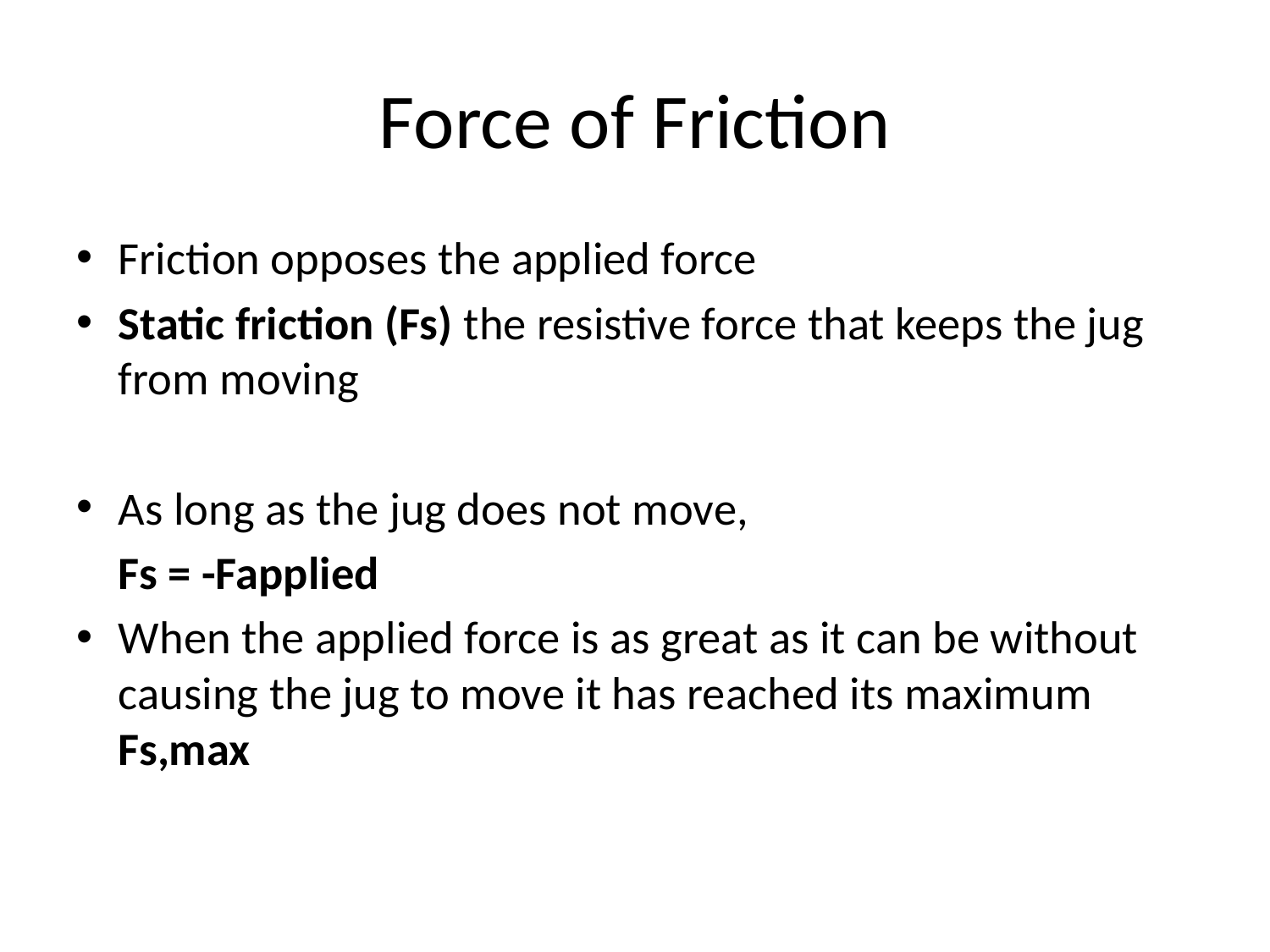

# Force of Friction
Friction opposes the applied force
Static friction (Fs) the resistive force that keeps the jug from moving

As long as the jug does not move,
				Fs = -Fapplied
When the applied force is as great as it can be without causing the jug to move it has reached its maximum Fs,max